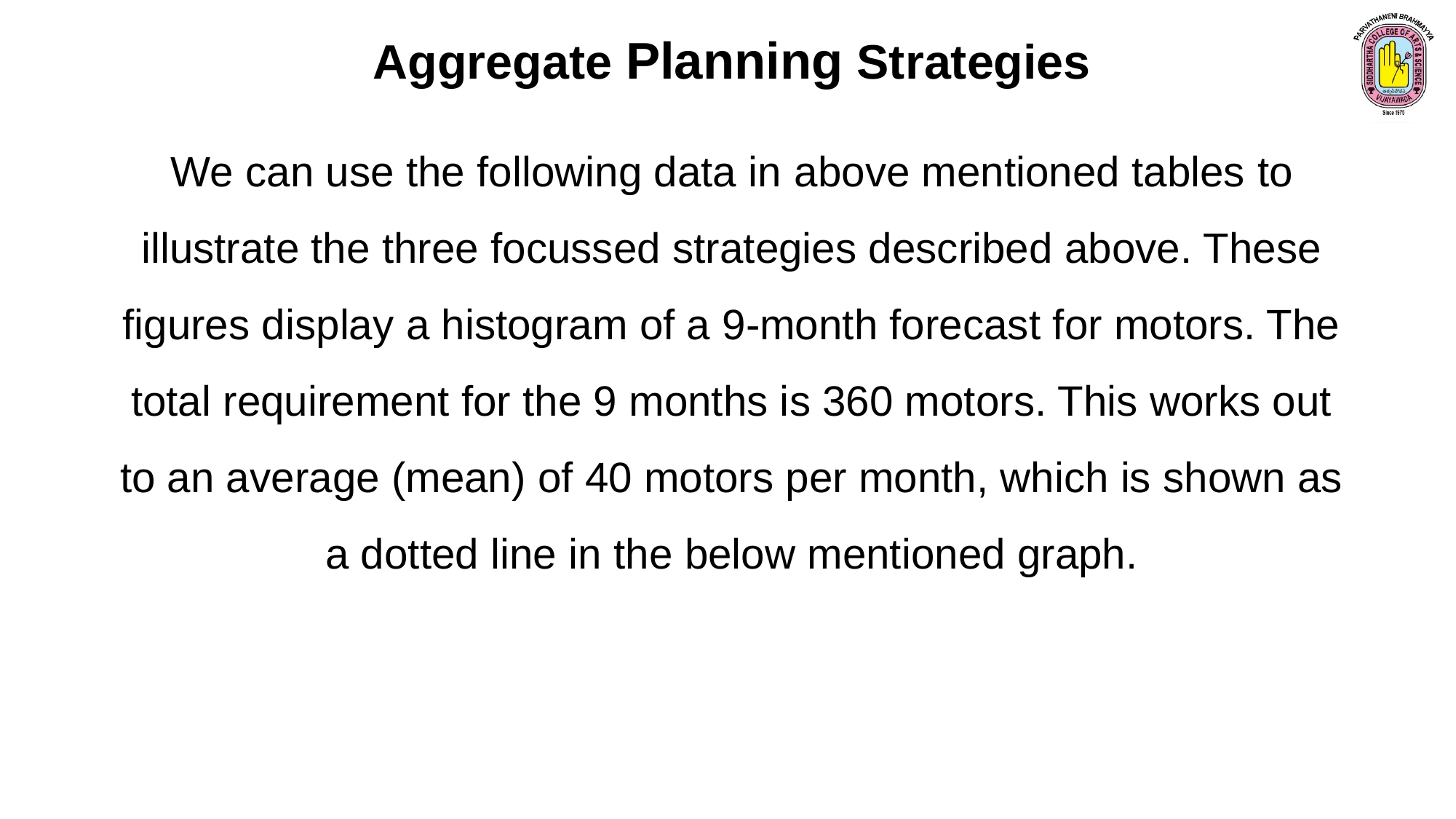

Aggregate Planning Strategies
We can use the following data in above mentioned tables to illustrate the three focussed strategies described above. These figures display a histogram of a 9-month forecast for motors. The total requirement for the 9 months is 360 motors. This works out to an average (mean) of 40 motors per month, which is shown as a dotted line in the below mentioned graph.